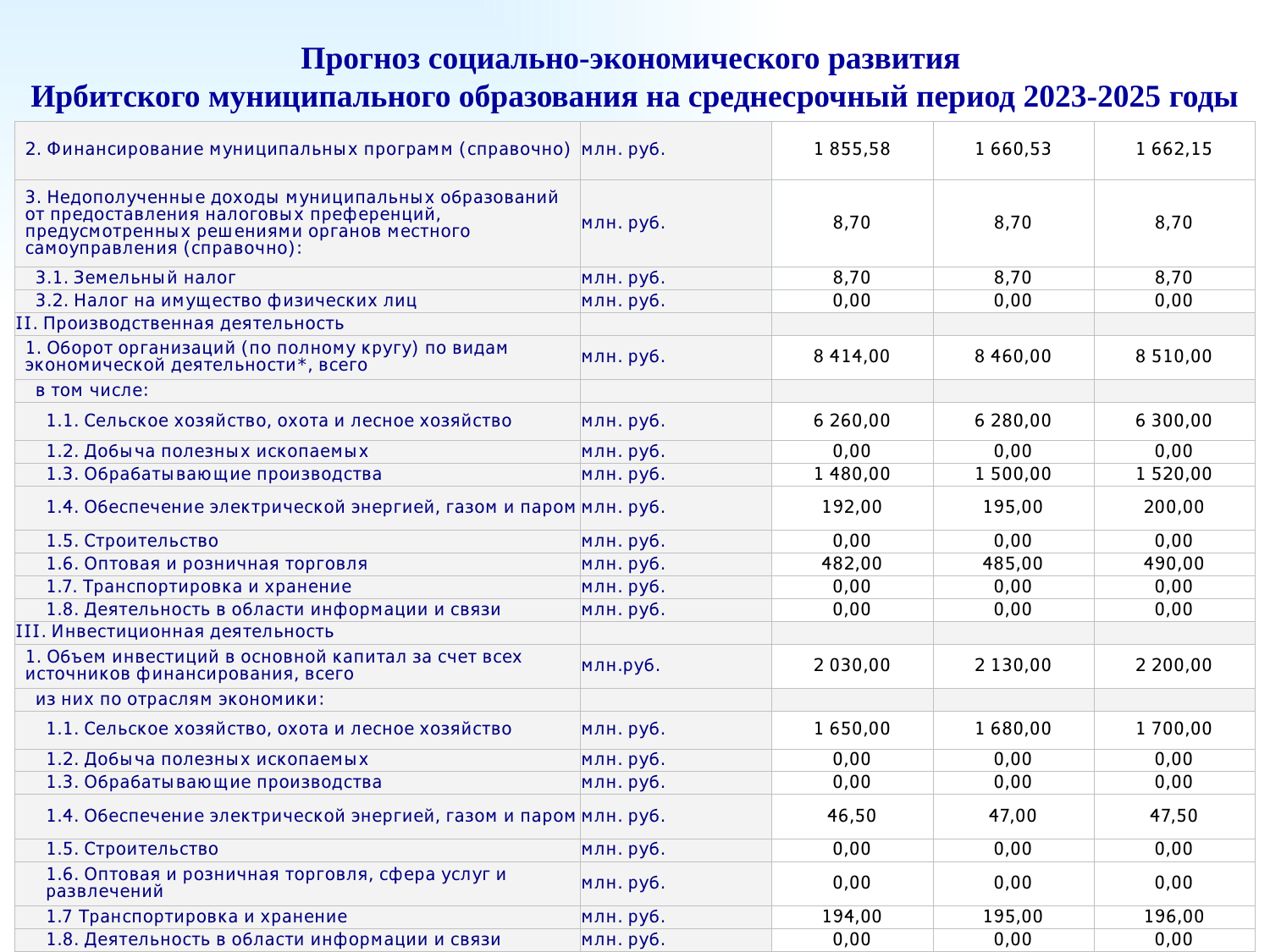

Прогноз социально-экономического развития
Ирбитского муниципального образования на среднесрочный период 2023-2025 годы
| 2. Финансирование муниципальных программ (справочно) | млн. руб. | 1 855,58 | 1 660,53 | 1 662,15 |
| --- | --- | --- | --- | --- |
| 3. Недополученные доходы муниципальных образований от предоставления налоговых преференций, предусмотренных решениями органов местного самоуправления (справочно): | млн. руб. | 8,70 | 8,70 | 8,70 |
| 3.1. Земельный налог | млн. руб. | 8,70 | 8,70 | 8,70 |
| 3.2. Налог на имущество физических лиц | млн. руб. | 0,00 | 0,00 | 0,00 |
| II. Производственная деятельность |  |  |  |  |
| 1. Оборот организаций (по полному кругу) по видам экономической деятельности\*, всего | млн. руб. | 8 414,00 | 8 460,00 | 8 510,00 |
| в том числе: |  |  |  |  |
| 1.1. Сельское хозяйство, охота и лесное хозяйство | млн. руб. | 6 260,00 | 6 280,00 | 6 300,00 |
| 1.2. Добыча полезных ископаемых | млн. руб. | 0,00 | 0,00 | 0,00 |
| 1.3. Обрабатывающие производства | млн. руб. | 1 480,00 | 1 500,00 | 1 520,00 |
| 1.4. Обеспечение электрической энергией, газом и паром | млн. руб. | 192,00 | 195,00 | 200,00 |
| 1.5. Cтроительство | млн. руб. | 0,00 | 0,00 | 0,00 |
| 1.6. Оптовая и розничная торговля | млн. руб. | 482,00 | 485,00 | 490,00 |
| 1.7. Транспортировка и хранение | млн. руб. | 0,00 | 0,00 | 0,00 |
| 1.8. Деятельность в области информации и связи | млн. руб. | 0,00 | 0,00 | 0,00 |
| III. Инвестиционная деятельность |  |  |  |  |
| 1. Объем инвестиций в основной капитал за счет всех источников финансирования, всего | млн.руб. | 2 030,00 | 2 130,00 | 2 200,00 |
| из них по отраслям экономики: |  |  |  |  |
| 1.1. Сельское хозяйство, охота и лесное хозяйство | млн. руб. | 1 650,00 | 1 680,00 | 1 700,00 |
| 1.2. Добыча полезных ископаемых | млн. руб. | 0,00 | 0,00 | 0,00 |
| 1.3. Обрабатывающие производства | млн. руб. | 0,00 | 0,00 | 0,00 |
| 1.4. Обеспечение электрической энергией, газом и паром | млн. руб. | 46,50 | 47,00 | 47,50 |
| 1.5. Строительство | млн. руб. | 0,00 | 0,00 | 0,00 |
| 1.6. Оптовая и розничная торговля, сфера услуг и развлечений | млн. руб. | 0,00 | 0,00 | 0,00 |
| 1.7 Транспортировка и хранение | млн. руб. | 194,00 | 195,00 | 196,00 |
| 1.8. Деятельность в области информации и связи | млн. руб. | 0,00 | 0,00 | 0,00 |